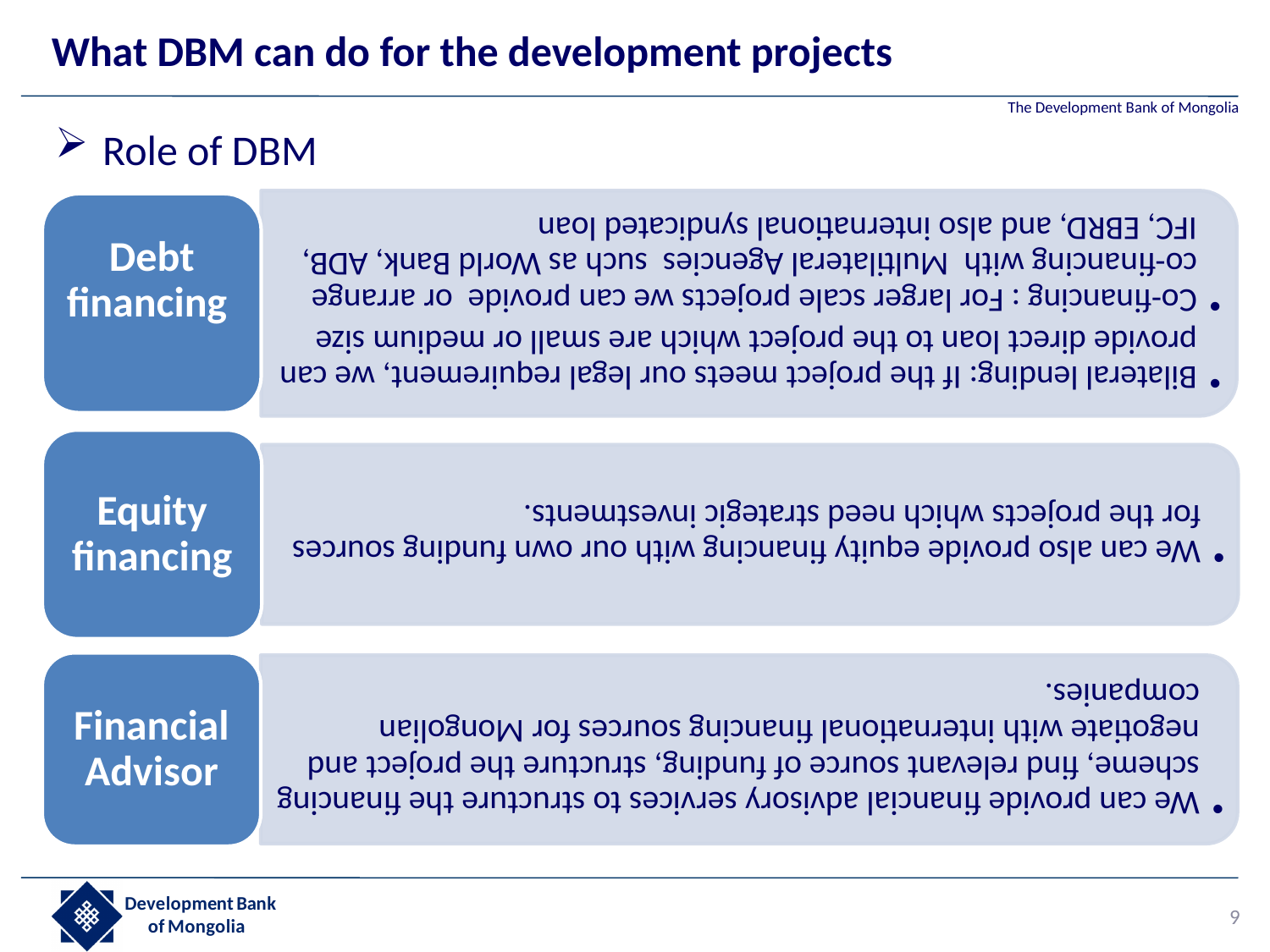

# What DBM can do for the development projects
Role of DBM
Bilateral lending: If the project meets our legal requirement, we can provide direct loan to the project which are small or medium size
Co-financing : For larger scale projects we can provide  or arrange co-financing with  Multilateral Agencies  such as World Bank, ADB, IFC, EBRD, and also international syndicated loan
Debt financing
We can also provide equity financing with our own funding sources for the projects which need strategic investments.
Equity financing
We can provide financial advisory services to structure the financing scheme, find relevant source of funding, structure the project and negotiate with international financing sources for Mongolian companies.
Financial Advisor
9